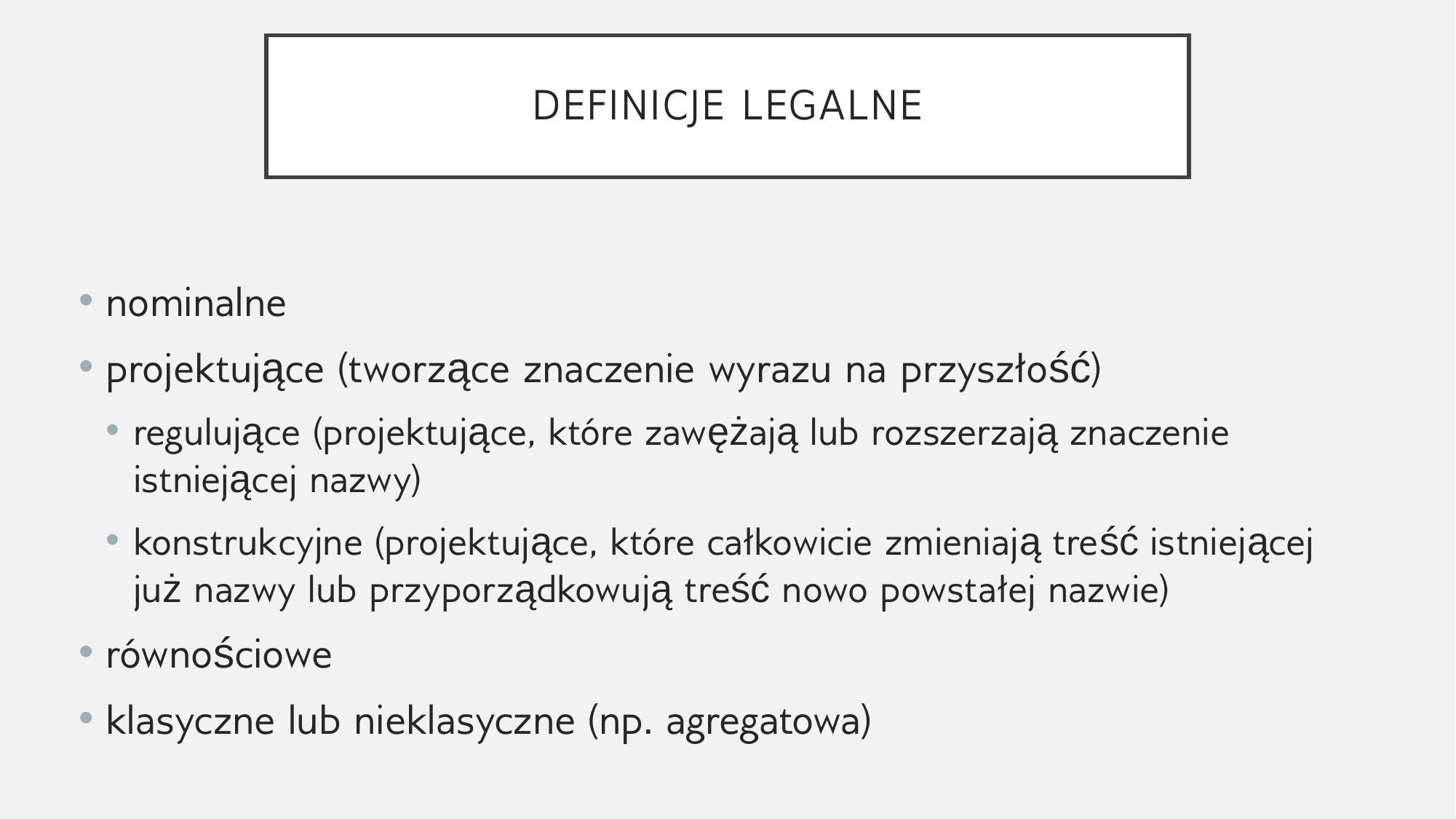

# Definicje legalne

nominalne
projektujące (tworzące znaczenie wyrazu na przyszłość)
regulujące (projektujące, które zawężają lub rozszerzają znaczenie istniejącej nazwy)
konstrukcyjne (projektujące, które całkowicie zmieniają treść istniejącej już nazwy lub przyporządkowują treść nowo powstałej nazwie)
równościowe
klasyczne lub nieklasyczne (np. agregatowa)